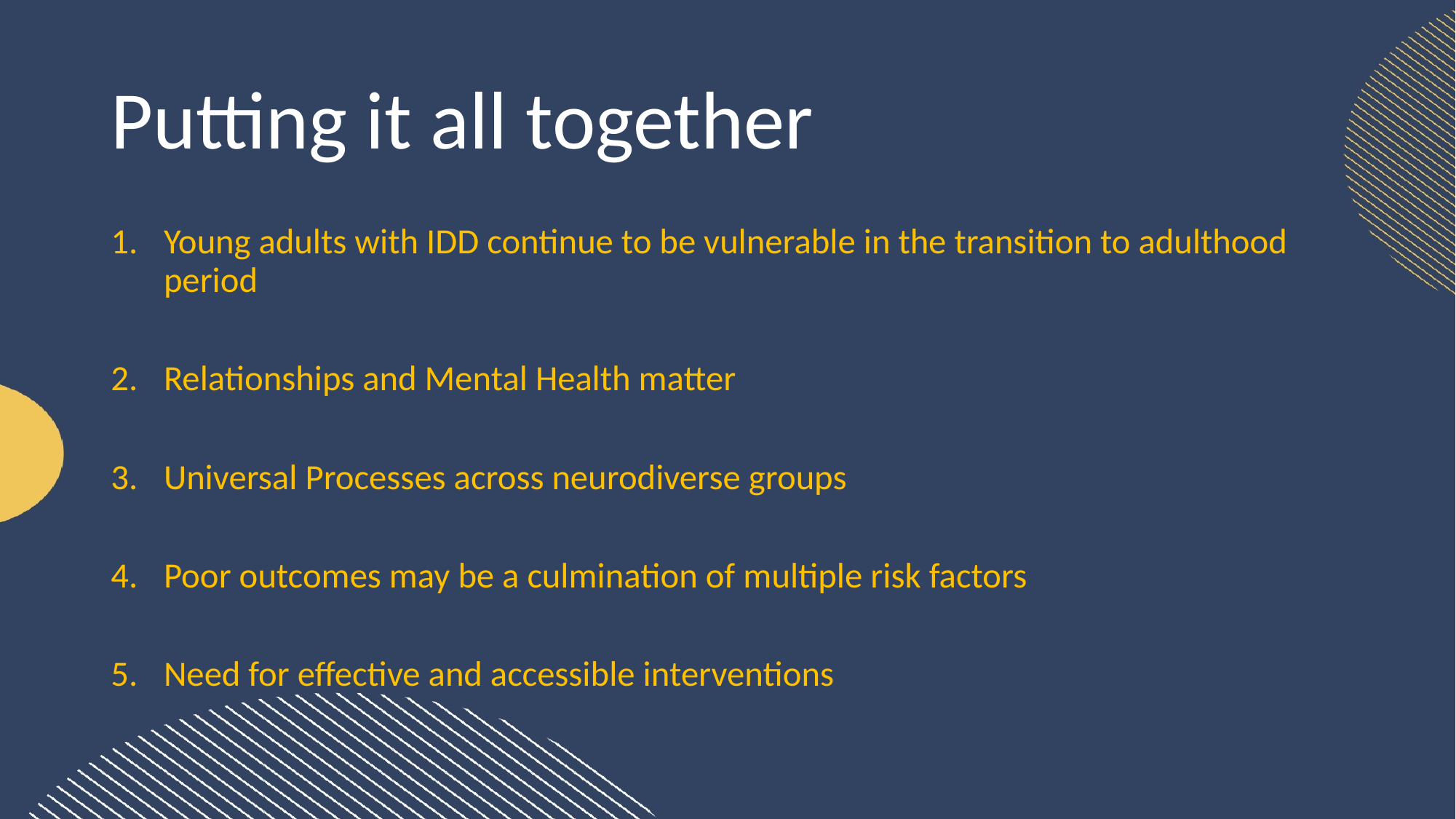

# Putting it all together
Young adults with IDD continue to be vulnerable in the transition to adulthood period

Relationships and Mental Health matter

Universal Processes across neurodiverse groups

Poor outcomes may be a culmination of multiple risk factors

Need for effective and accessible interventions